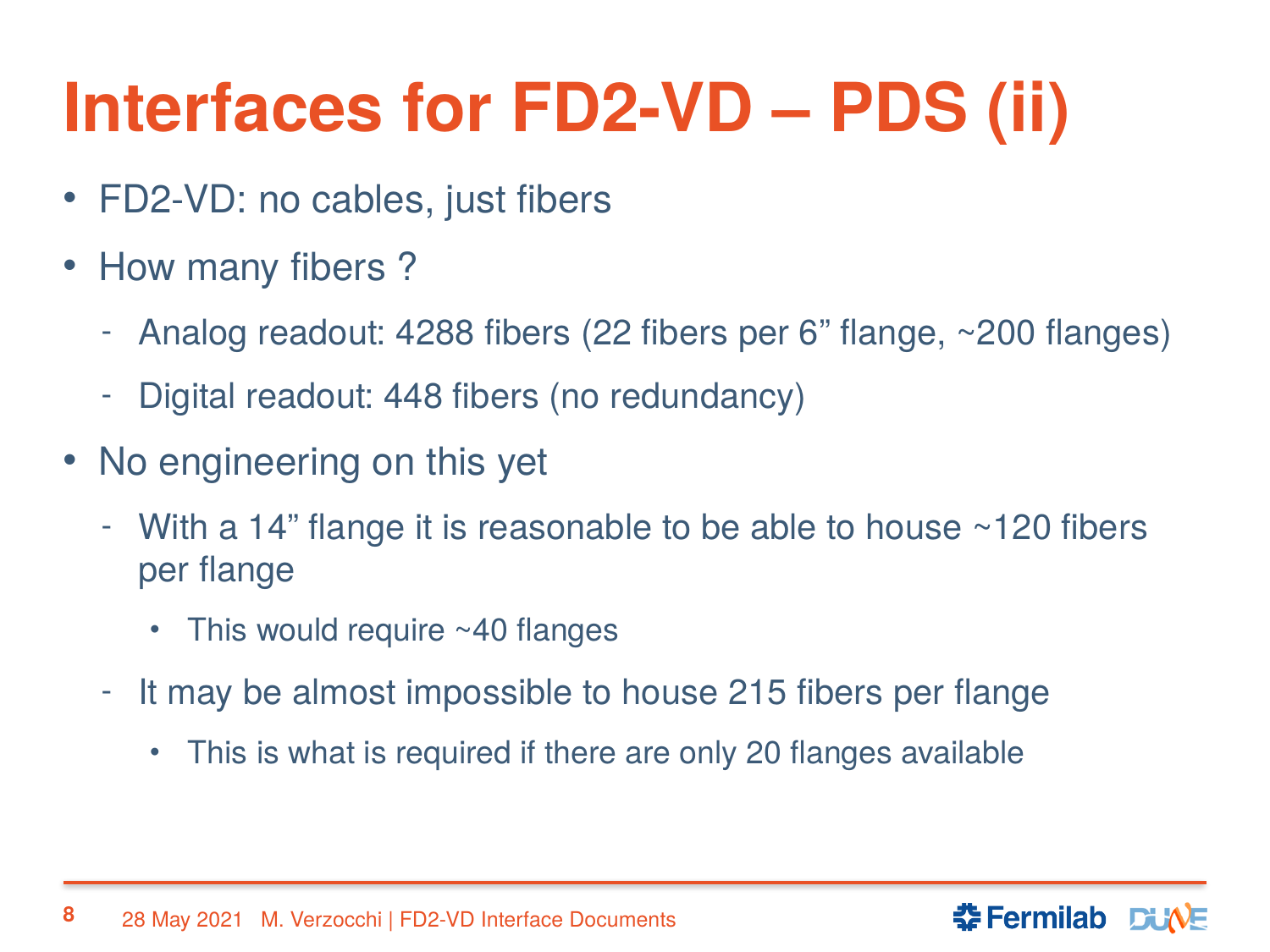

# Interfaces for FD2-VD – PDS (ii)
FD2-VD: no cables, just fibers
How many fibers ?
Analog readout: 4288 fibers (22 fibers per 6” flange, ~200 flanges)
Digital readout: 448 fibers (no redundancy)
No engineering on this yet
With a 14” flange it is reasonable to be able to house ~120 fibers per flange
This would require ~40 flanges
It may be almost impossible to house 215 fibers per flange
This is what is required if there are only 20 flanges available

8
28 May 2021
M. Verzocchi | FD2-VD Interface Documents